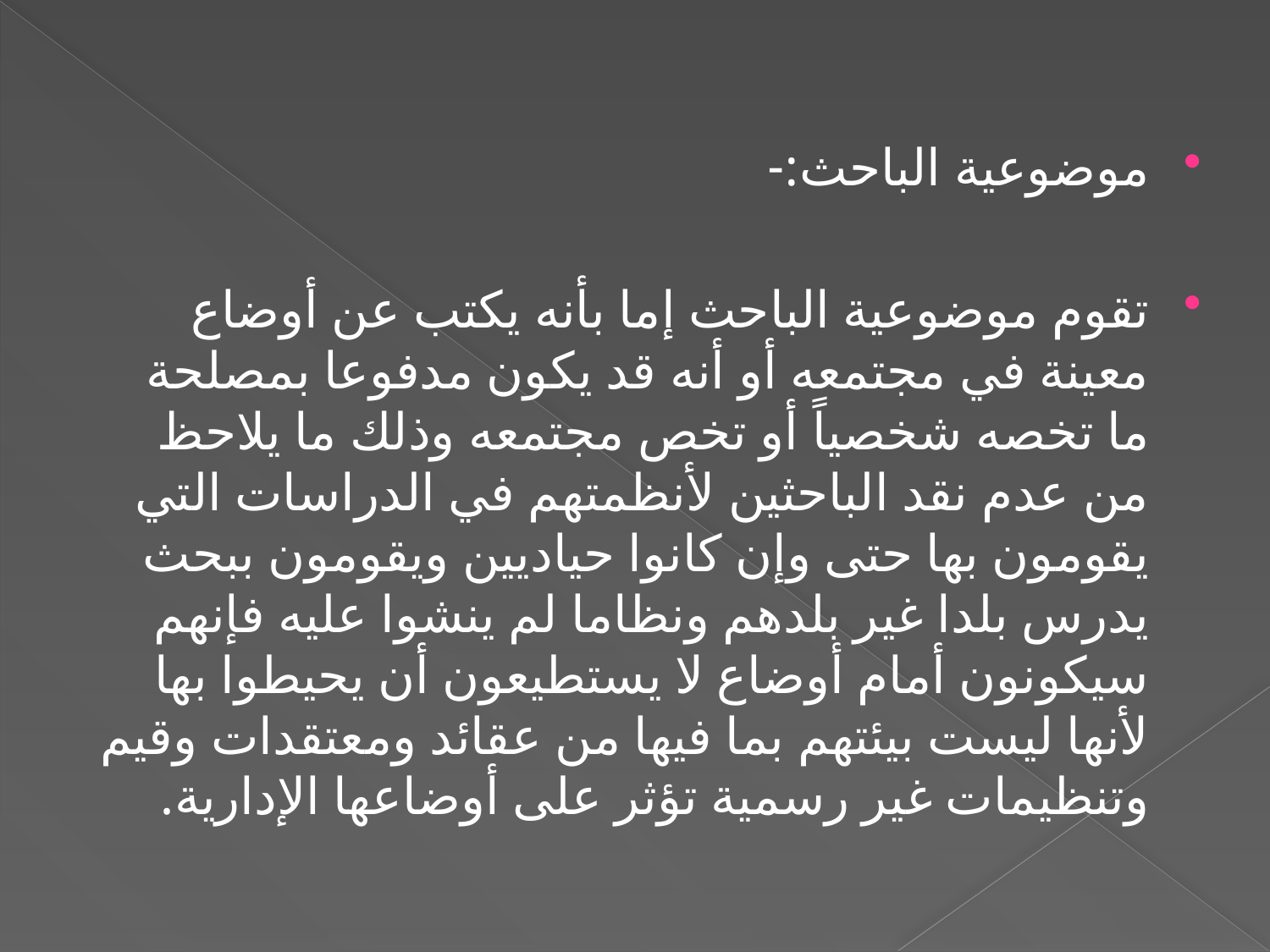

موضوعية الباحث:-

تقوم موضوعية الباحث إما بأنه يكتب عن أوضاع معينة في مجتمعه أو أنه قد يكون مدفوعا بمصلحة ما تخصه شخصياً أو تخص مجتمعه وذلك ما يلاحظ من عدم نقد الباحثين لأنظمتهم في الدراسات التي يقومون بها حتى وإن كانوا حياديين ويقومون ببحث يدرس بلدا غير بلدهم ونظاما لم ينشوا عليه فإنهم سيكونون أمام أوضاع لا يستطيعون أن يحيطوا بها لأنها ليست بيئتهم بما فيها من عقائد ومعتقدات وقيم وتنظيمات غير رسمية تؤثر على أوضاعها الإدارية.